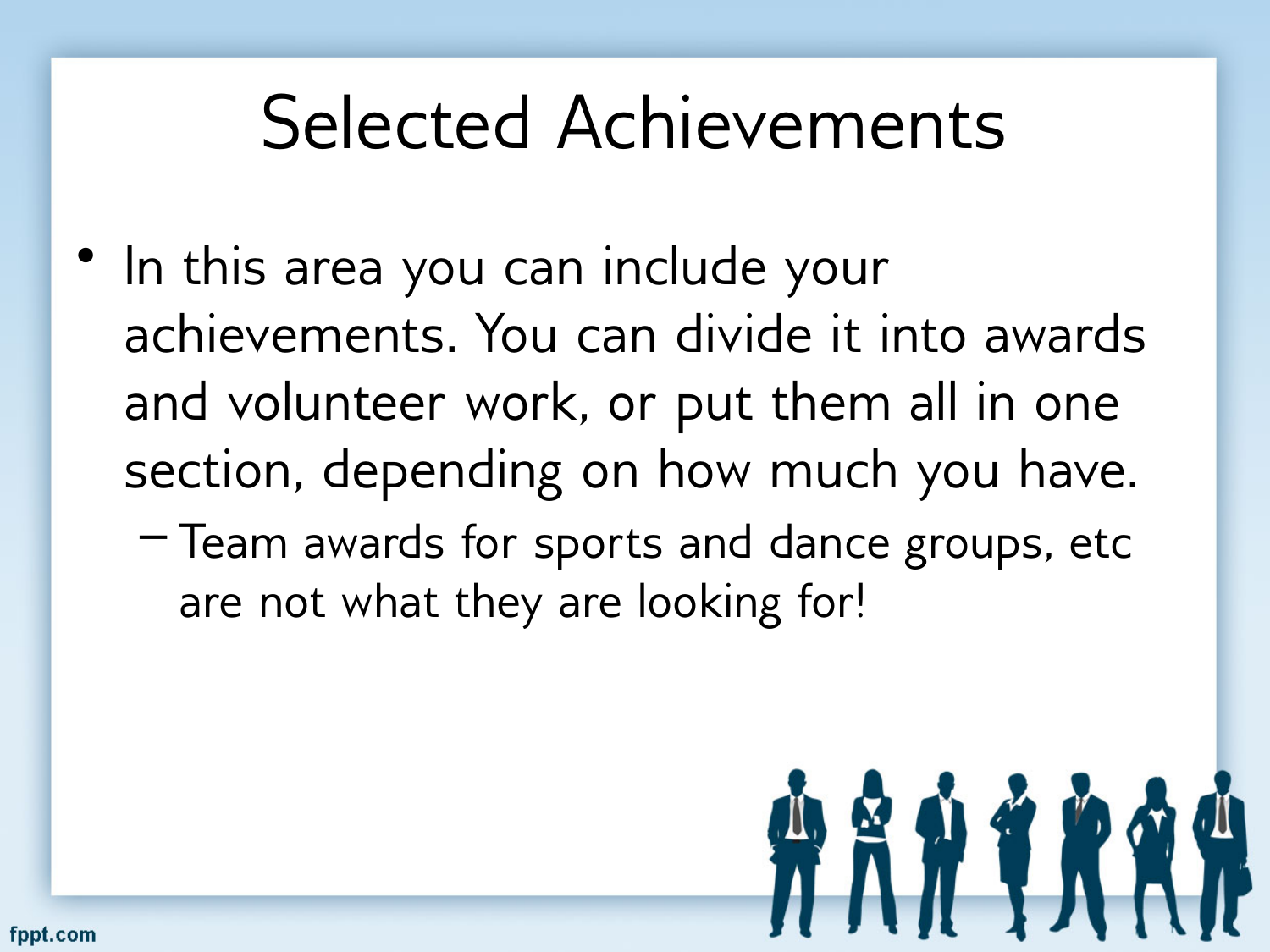

# Selected Achievements
In this area you can include your achievements. You can divide it into awards and volunteer work, or put them all in one section, depending on how much you have.
Team awards for sports and dance groups, etc are not what they are looking for!